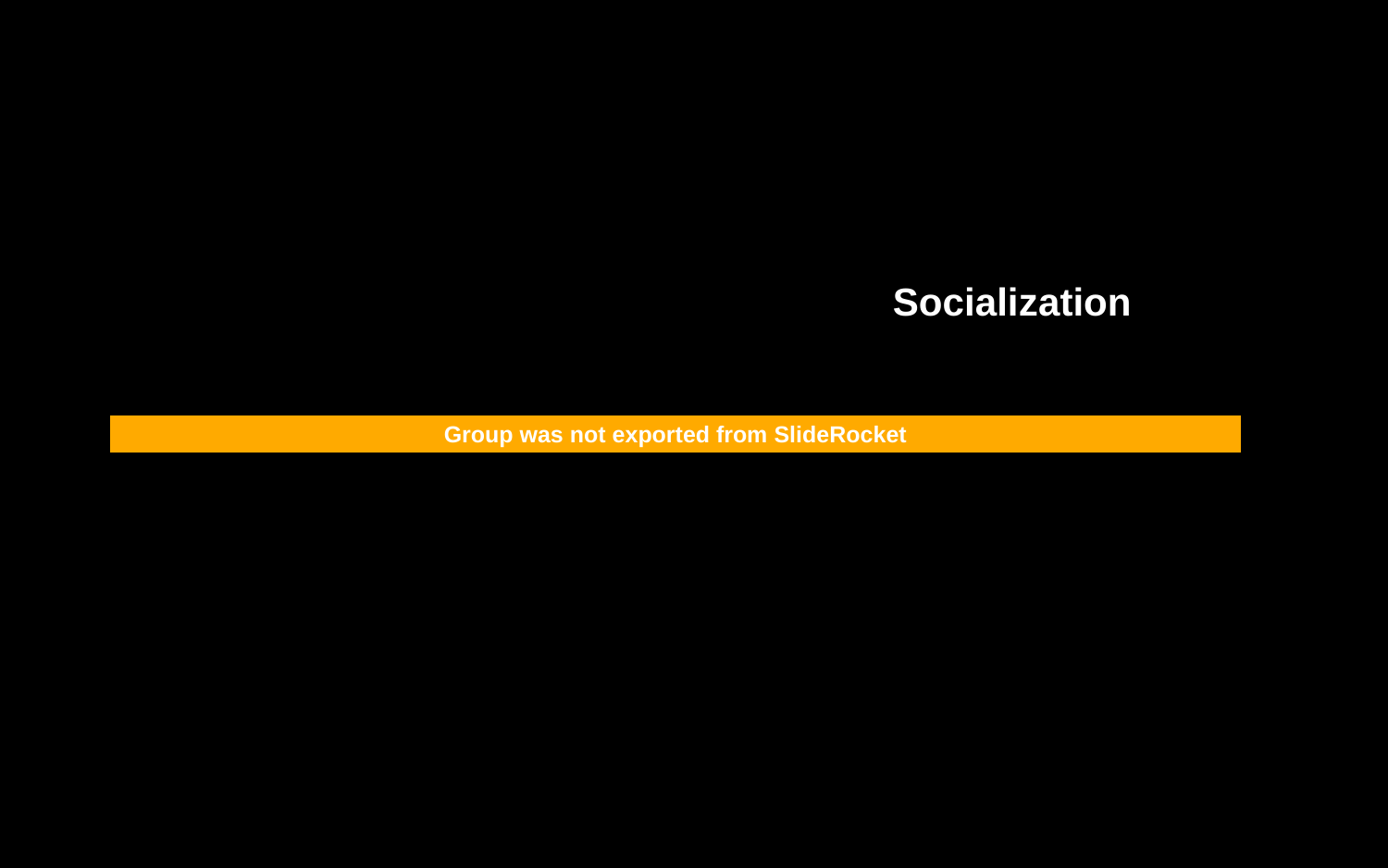

Group was not exported from SlideRocket
Socialization